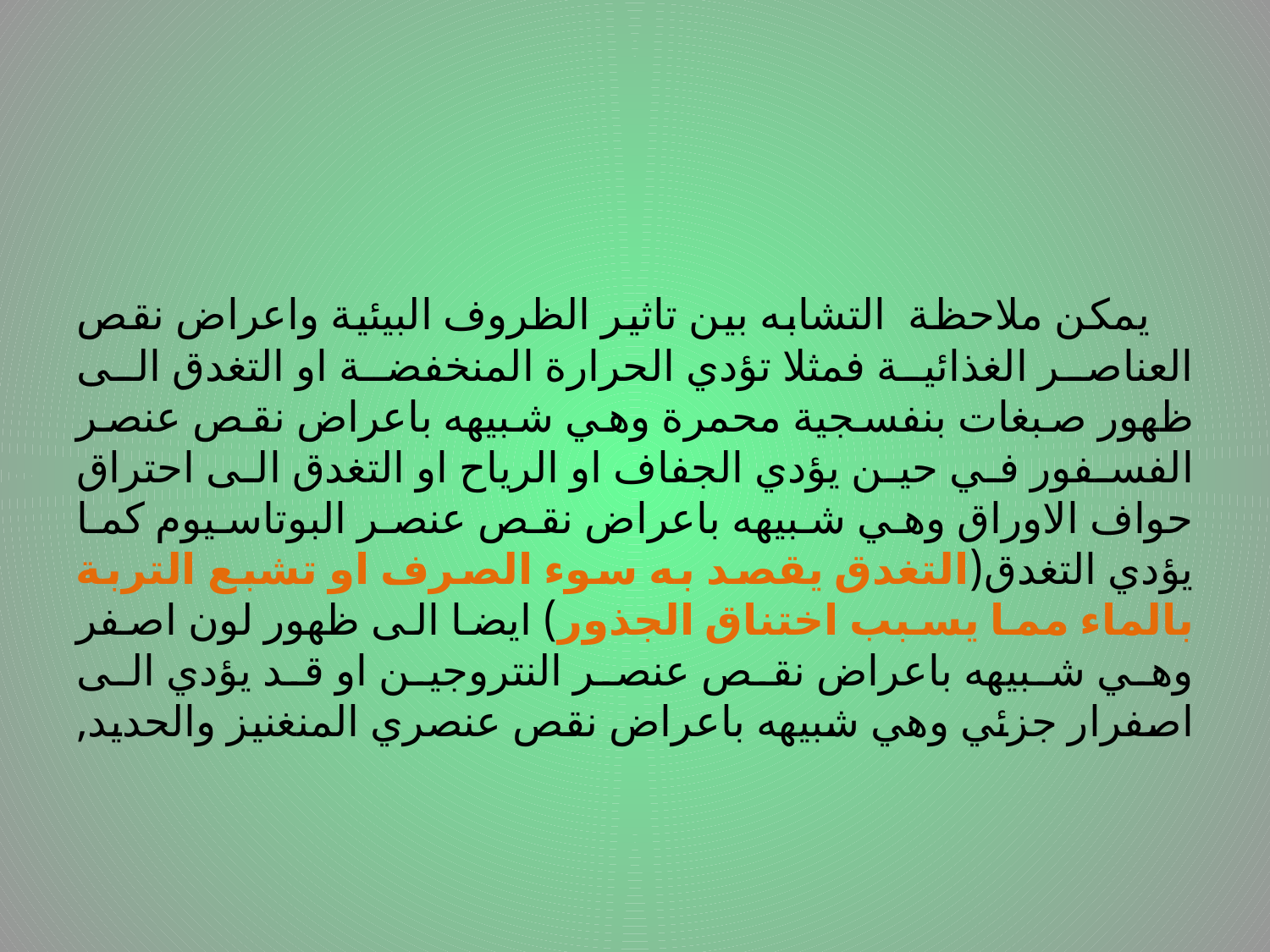

#

    يمكن ملاحظة  التشابه بين تاثير الظروف البيئية واعراض نقص العناصر الغذائية فمثلا تؤدي الحرارة المنخفضة او التغدق الى ظهور صبغات بنفسجية محمرة وهي شبيهه باعراض نقص عنصر الفسفور في حين يؤدي الجفاف او الرياح او التغدق الى احتراق حواف الاوراق وهي شبيهه باعراض نقص عنصر البوتاسيوم كما يؤدي التغدق(التغدق يقصد به سوء الصرف او تشبع التربة بالماء مما يسبب اختناق الجذور) ايضا الى ظهور لون اصفر وهي شبيهه باعراض نقص عنصر النتروجين او قد يؤدي الى اصفرار جزئي وهي شبيهه باعراض نقص عنصري المنغنيز والحديد,